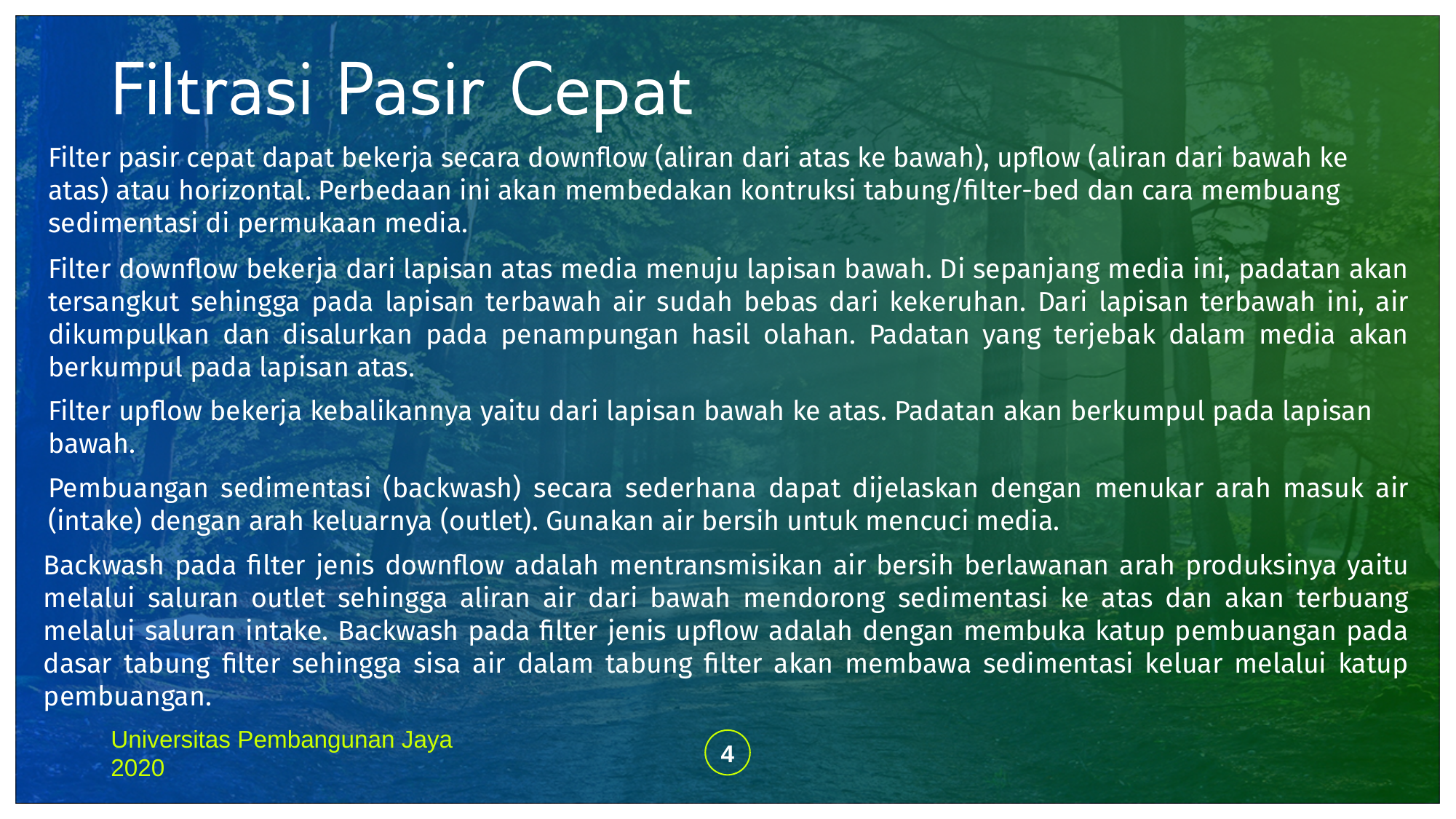

Filtrasi Pasir Cepat
Filter pasir cepat dapat bekerja secara downflow (aliran dari atas ke bawah), upflow (aliran dari bawah ke atas) atau horizontal. Perbedaan ini akan membedakan kontruksi tabung/filter-bed dan cara membuang sedimentasi di permukaan media.
Filter downflow bekerja dari lapisan atas media menuju lapisan bawah. Di sepanjang media ini, padatan akan tersangkut sehingga pada lapisan terbawah air sudah bebas dari kekeruhan. Dari lapisan terbawah ini, air dikumpulkan dan disalurkan pada penampungan hasil olahan. Padatan yang terjebak dalam media akan berkumpul pada lapisan atas.
Filter upflow bekerja kebalikannya yaitu dari lapisan bawah ke atas. Padatan akan berkumpul pada lapisan bawah.
Pembuangan sedimentasi (backwash) secara sederhana dapat dijelaskan dengan menukar arah masuk air (intake) dengan arah keluarnya (outlet). Gunakan air bersih untuk mencuci media.
Backwash pada filter jenis downflow adalah mentransmisikan air bersih berlawanan arah produksinya yaitu melalui saluran outlet sehingga aliran air dari bawah mendorong sedimentasi ke atas dan akan terbuang melalui saluran intake. Backwash pada filter jenis upflow adalah dengan membuka katup pembuangan pada dasar tabung filter sehingga sisa air dalam tabung filter akan membawa sedimentasi keluar melalui katup pembuangan.

Universitas Pembangunan Jaya 2020
4